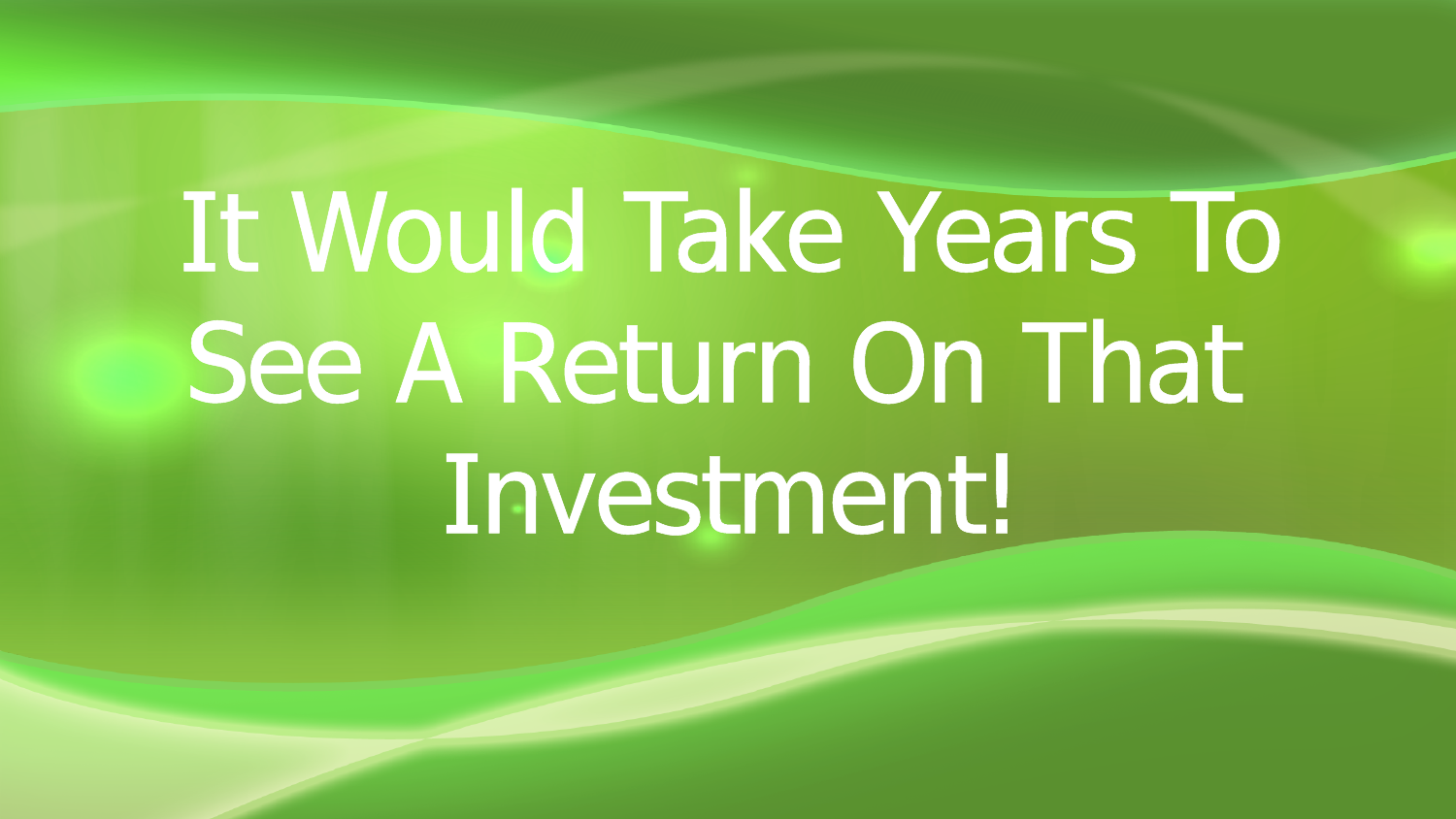

It Would Take Years To
See A Return On That
Investment!